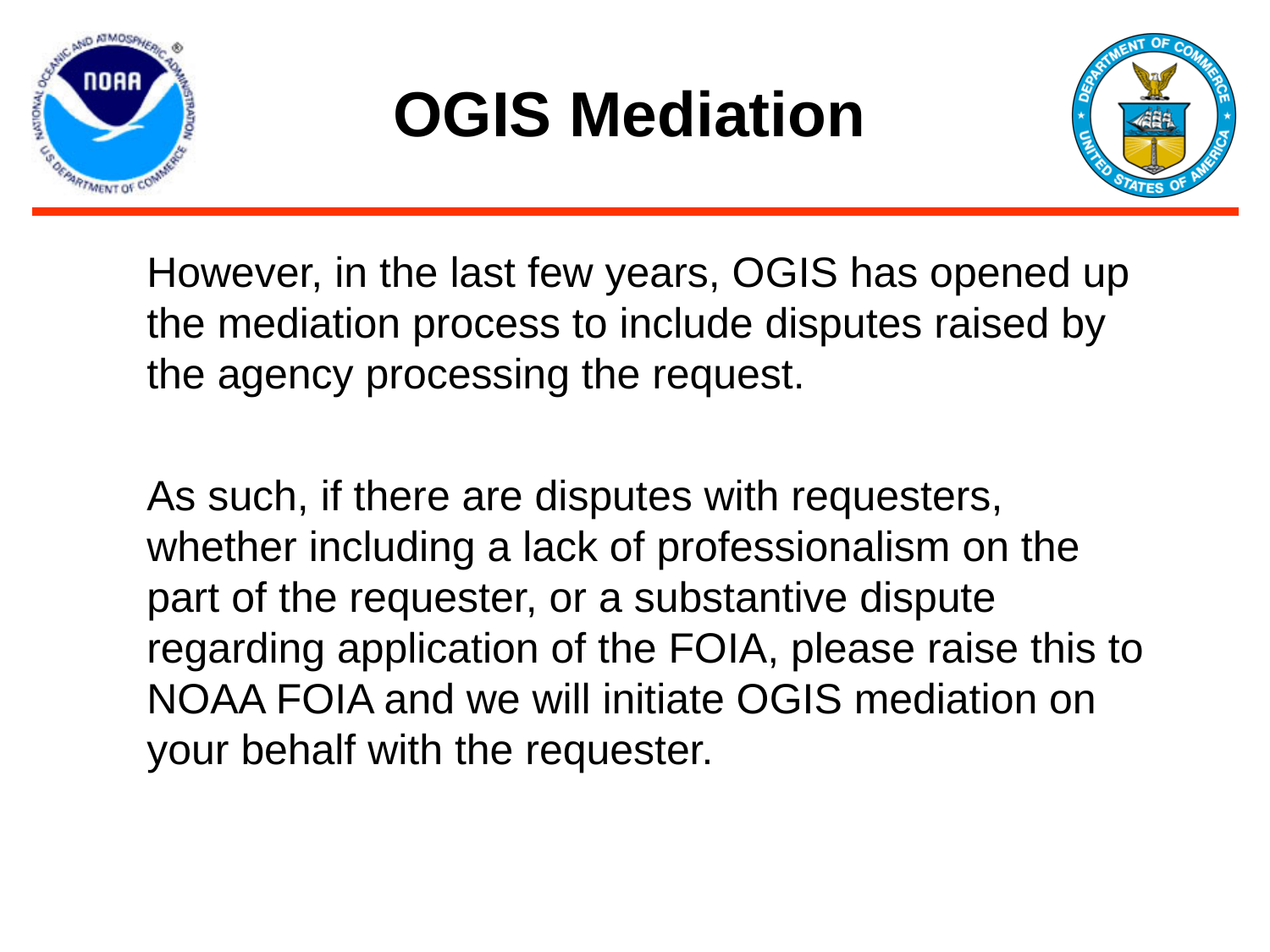

# OGIS Mediation
However, in the last few years, OGIS has opened up the mediation process to include disputes raised by the agency processing the request.

As such, if there are disputes with requesters, whether including a lack of professionalism on the part of the requester, or a substantive dispute regarding application of the FOIA, please raise this to NOAA FOIA and we will initiate OGIS mediation on your behalf with the requester.